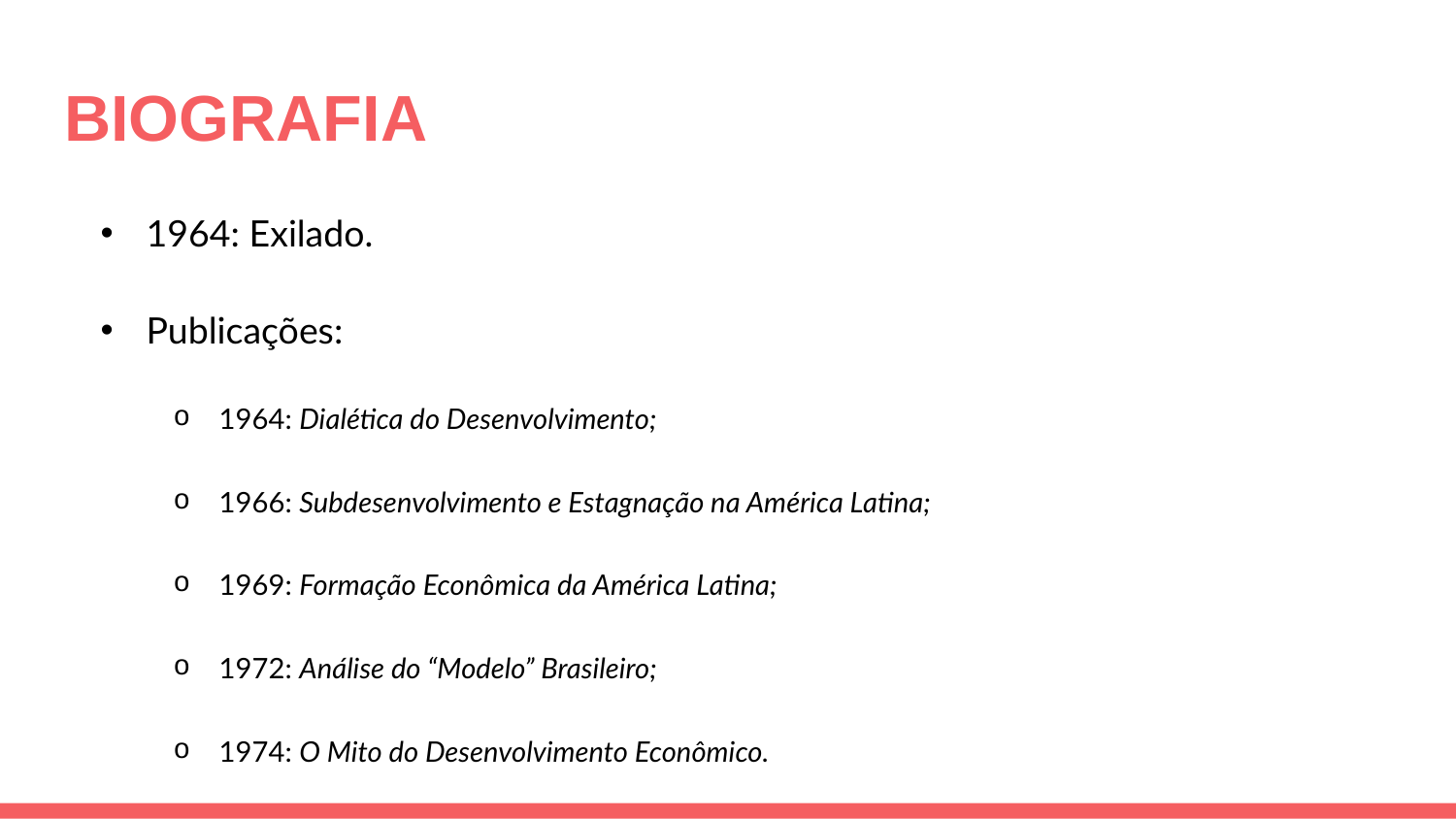

# BIOGRAFIA
1964: Exilado.
Publicações:
1964: Dialética do Desenvolvimento;
1966: Subdesenvolvimento e Estagnação na América Latina;
1969: Formação Econômica da América Latina;
1972: Análise do “Modelo” Brasileiro;
1974: O Mito do Desenvolvimento Econômico.